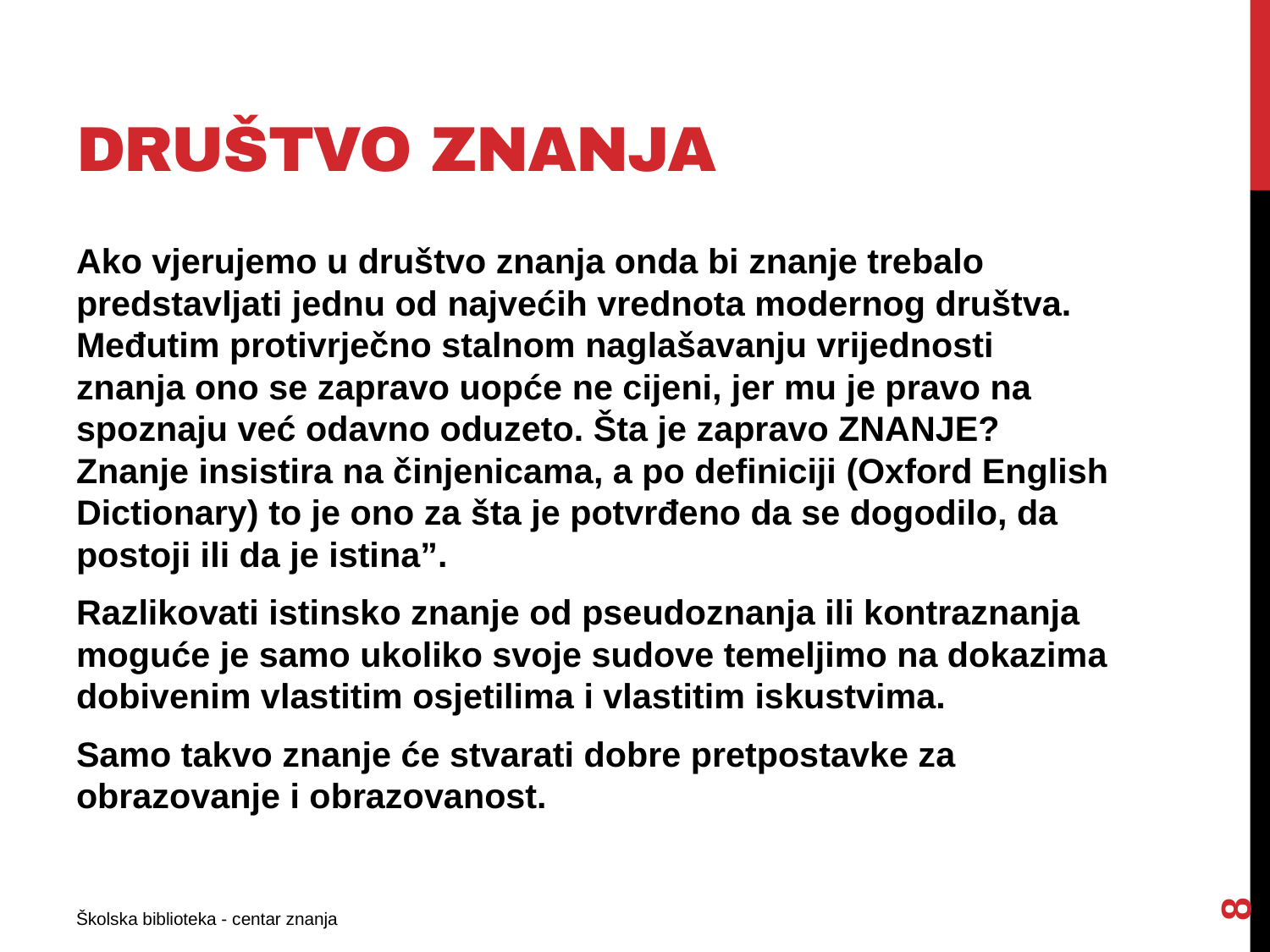

# Društvo znanja
Ako vjerujemo u društvo znanja onda bi znanje trebalo predstavljati jednu od najvećih vrednota modernog društva. Međutim protivrječno stalnom naglašavanju vrijednosti znanja ono se zapravo uopće ne cijeni, jer mu je pravo na spoznaju već odavno oduzeto. Šta je zapravo ZNANJE? Znanje insistira na činjenicama, a po definiciji (Oxford English Dictionary) to je ono za šta je potvrđeno da se dogodilo, da postoji ili da je istina”.
Razlikovati istinsko znanje od pseudoznanja ili kontraznanja moguće je samo ukoliko svoje sudove temeljimo na dokazima dobivenim vlastitim osjetilima i vlastitim iskustvima.
Samo takvo znanje će stvarati dobre pretpostavke za obrazovanje i obrazovanost.

8
Školska biblioteka - centar znanja